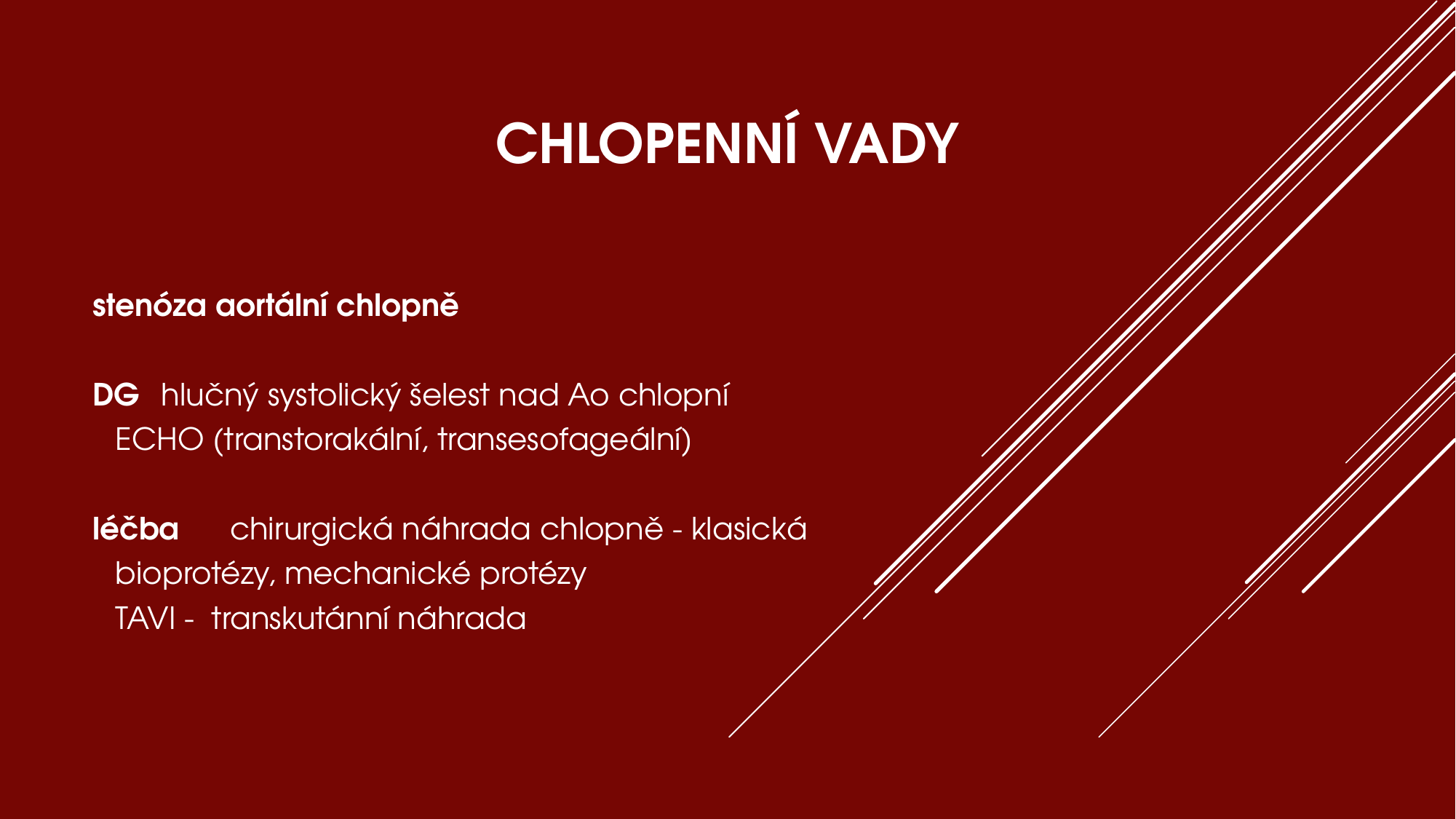

# Chlopenní vady
stenóza aortální chlopně

DG		hlučný systolický šelest nad Ao chlopní
			ECHO (transtorakální, transesofageální)

léčba 		chirurgická náhrada chlopně - klasická
				bioprotézy, mechanické protézy
				TAVI -  transkutánní náhrada